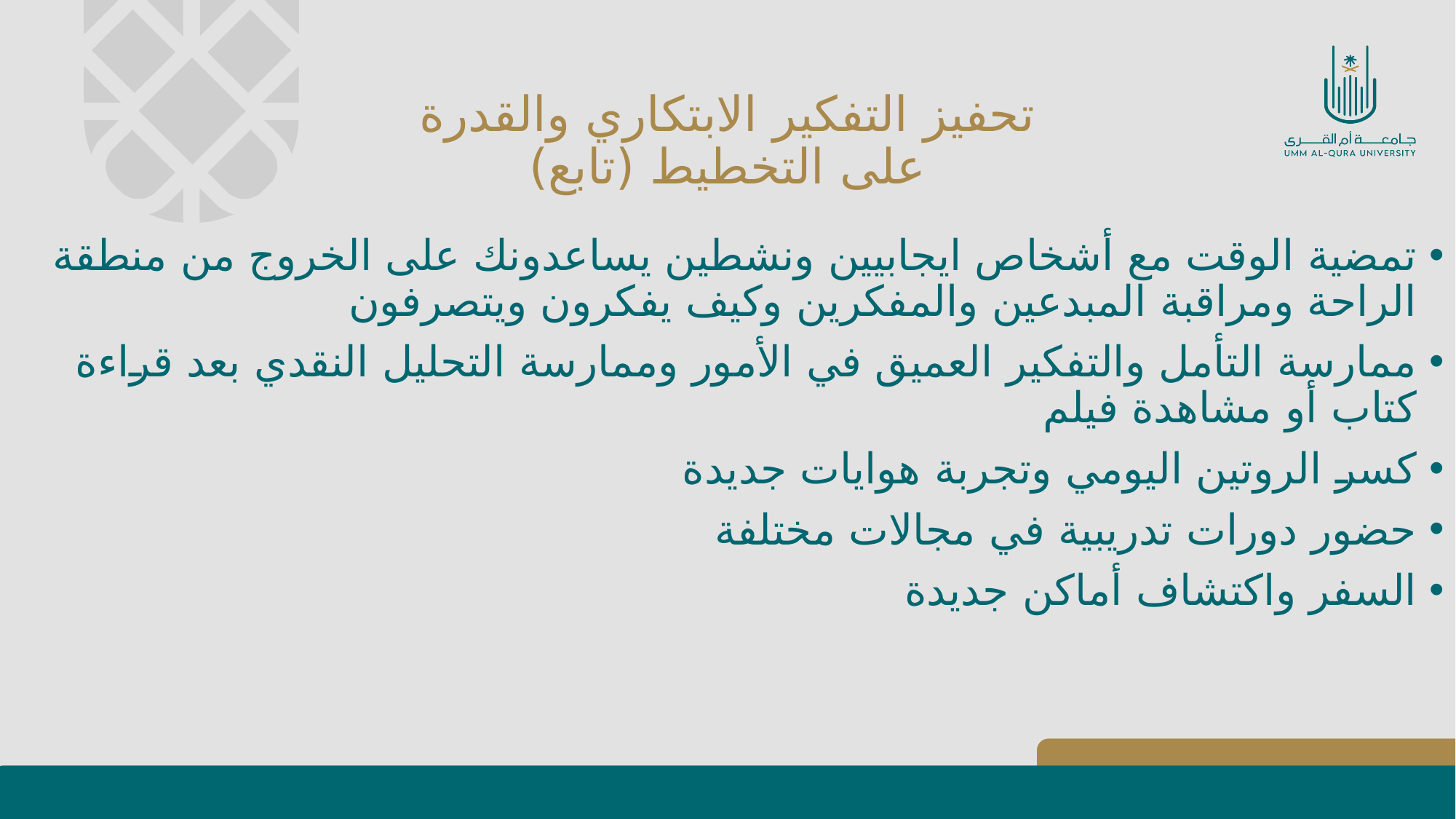

# تحفيز التفكير الابتكاري والقدرة على التخطيط (تابع)
تمضية الوقت مع أشخاص ايجابيين ونشطين يساعدونك على الخروج من منطقة الراحة ومراقبة المبدعين والمفكرين وكيف يفكرون ويتصرفون
ممارسة التأمل والتفكير العميق في الأمور وممارسة التحليل النقدي بعد قراءة كتاب أو مشاهدة فيلم
كسر الروتين اليومي وتجربة هوايات جديدة
حضور دورات تدريبية في مجالات مختلفة
السفر واكتشاف أماكن جديدة